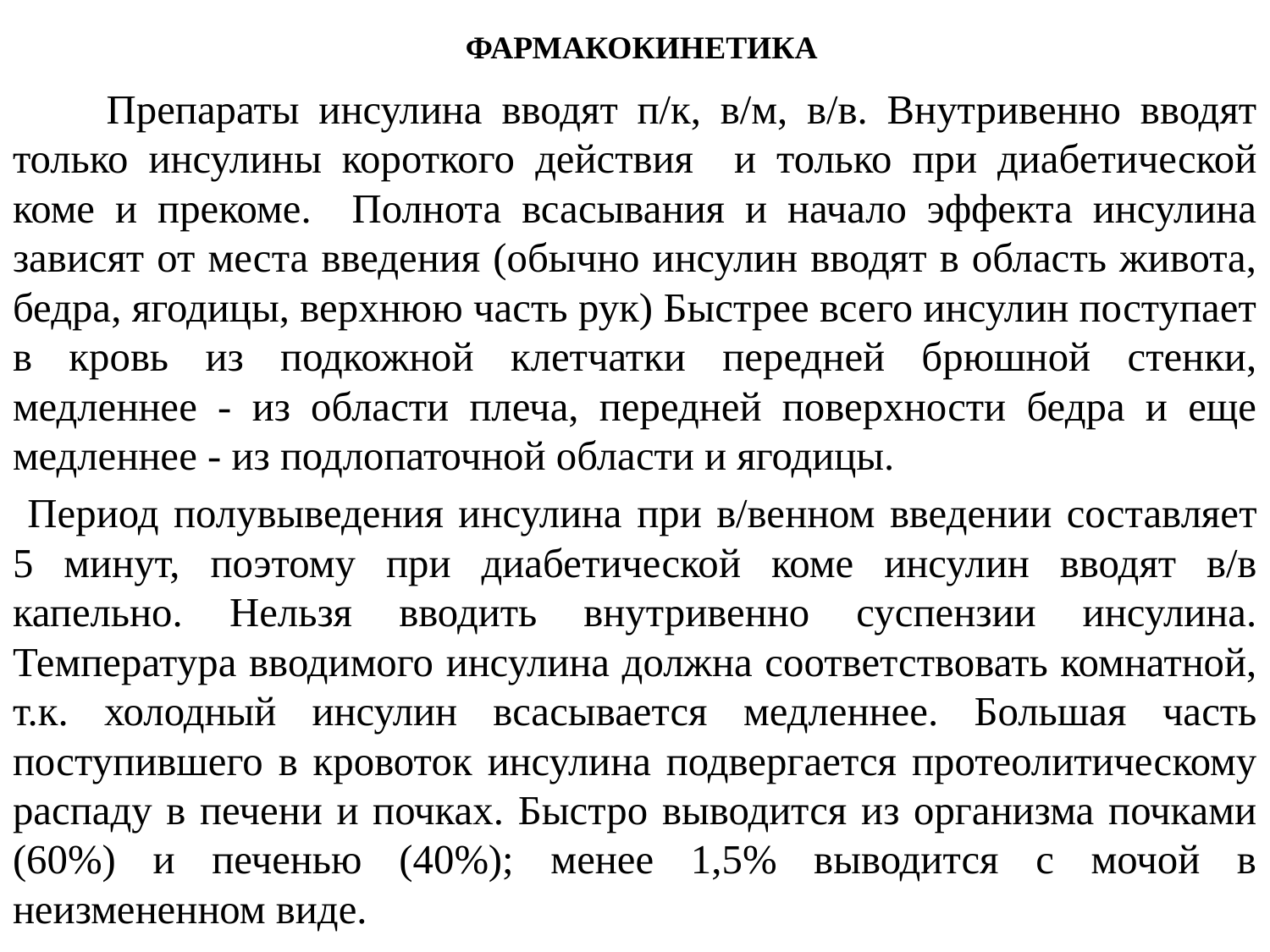

# ФАРМАКОКИНЕТИКА
      Препараты инсулина вводят п/к, в/м, в/в. Внутривенно вводят только инсулины короткого действия  и только при диабетической коме и прекоме.  Полнота всасывания и начало эффекта инсулина зависят от места введения (обычно инсулин вводят в область живота, бедра, ягодицы, верхнюю часть рук) Быстрее всего инсулин поступает в кровь из подкожной клетчатки передней брюшной стенки, медленнее - из области плеча, передней поверхности бедра и еще медленнее - из подлопаточной области и ягодицы.
 Период полувыведения инсулина при в/венном введении составляет 5 минут, поэтому при диабетической коме инсулин вводят в/в капельно. Нельзя вводить внутривенно суспензии инсулина. Температура вводимого инсулина должна соответствовать комнатной, т.к. холодный инсулин всасывается медленнее. Большая часть поступившего в кровоток инсулина подвергается протеолитическому распаду в печени и почках. Быстро выводится из организма почками (60%) и печенью (40%); менее 1,5% выводится с мочой в неизмененном виде.